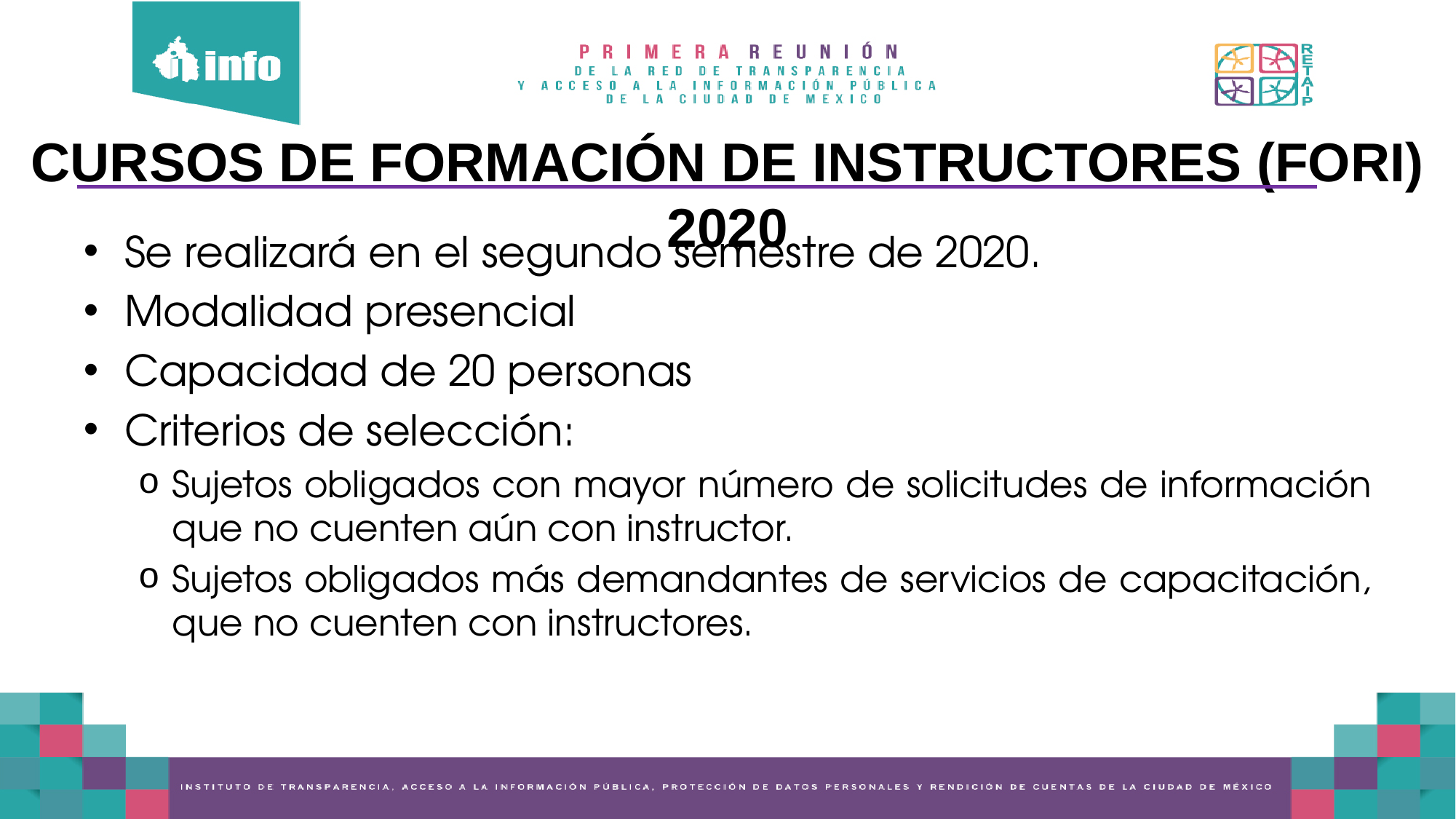

CURSOS DE FORMACIÓN DE INSTRUCTORES (FORI) 2020
Se realizará en el segundo semestre de 2020.
Modalidad presencial
Capacidad de 20 personas
Criterios de selección:
Sujetos obligados con mayor número de solicitudes de información que no cuenten aún con instructor.
Sujetos obligados más demandantes de servicios de capacitación, que no cuenten con instructores.